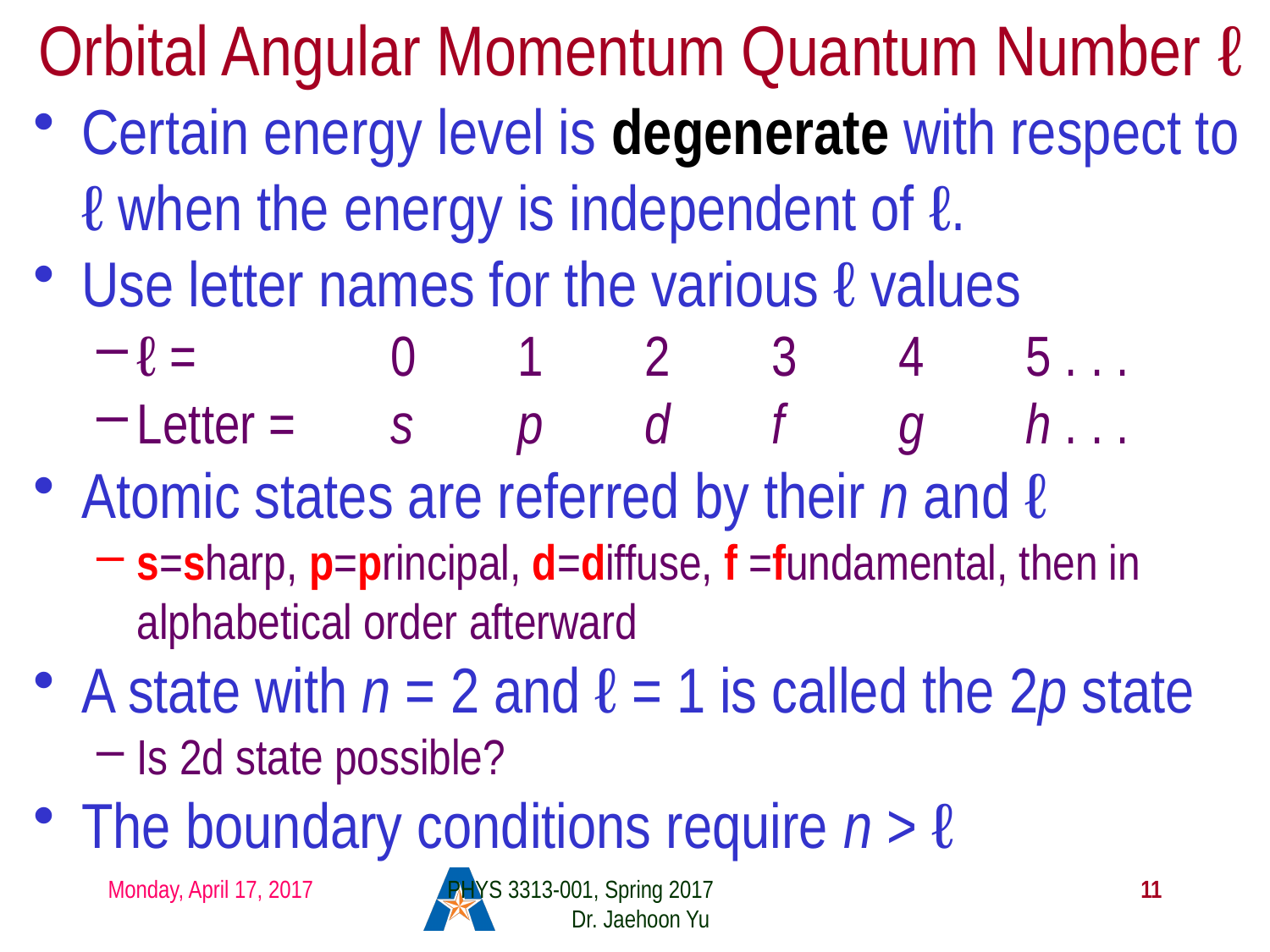

# Orbital Angular Momentum Quantum Number ℓ
Certain energy level is degenerate with respect to ℓ when the energy is independent of ℓ.
Use letter names for the various ℓ values
ℓ =		0	1	2	3	4	5 . . .
Letter =	s	p	d	f	g	h . . .
Atomic states are referred by their n and ℓ
s=sharp, p=principal, d=diffuse, f =fundamental, then in  alphabetical order afterward
A state with n = 2 and ℓ = 1 is called the 2p state
Is 2d state possible?
The boundary conditions require n > ℓ
Monday, April 17, 2017
PHYS 3313-001, Spring 2017                      Dr. Jaehoon Yu
11